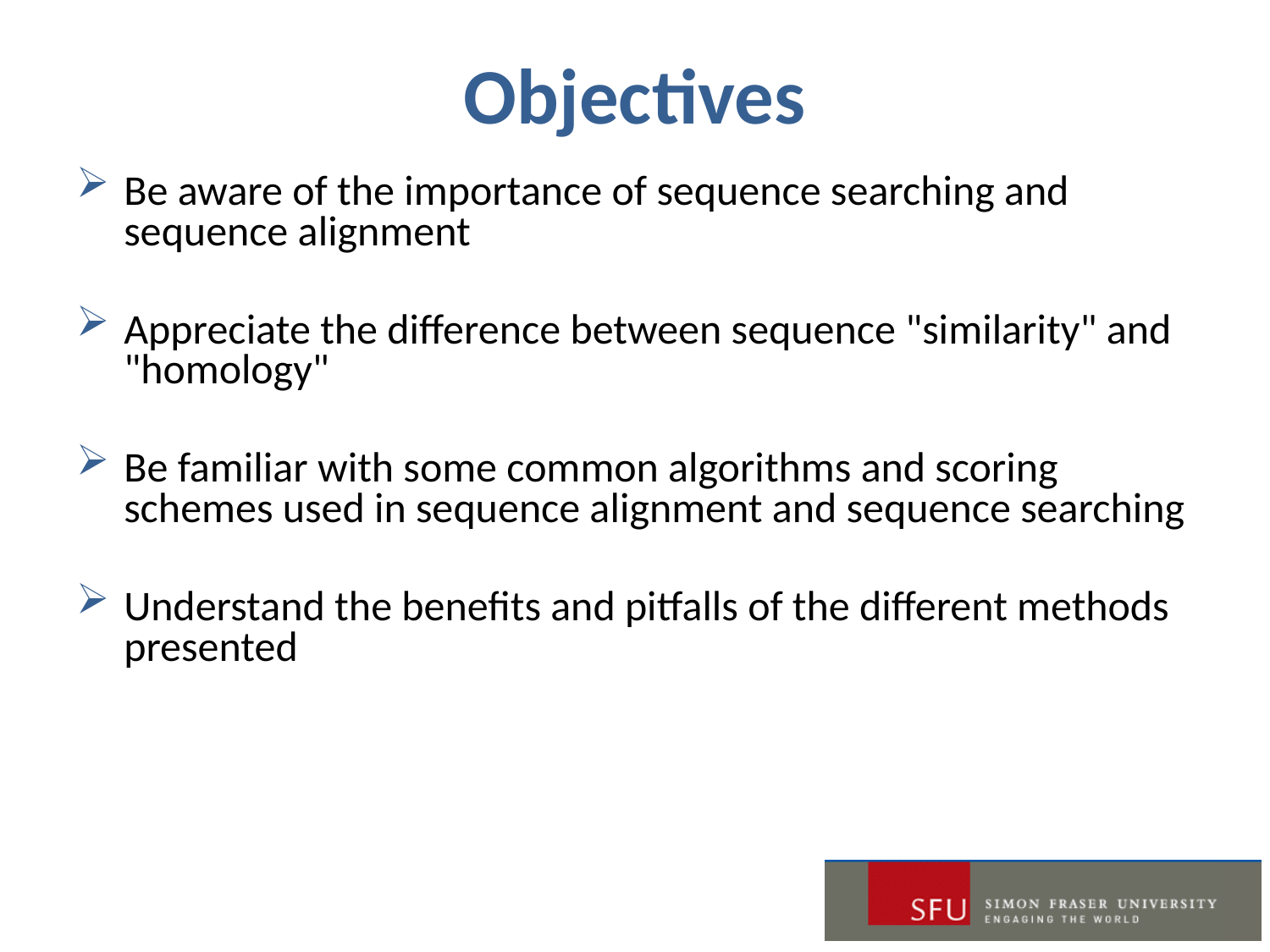

# Objectives
Be aware of the importance of sequence searching and sequence alignment

Appreciate the difference between sequence "similarity" and "homology"

Be familiar with some common algorithms and scoring schemes used in sequence alignment and sequence searching

Understand the benefits and pitfalls of the different methods presented